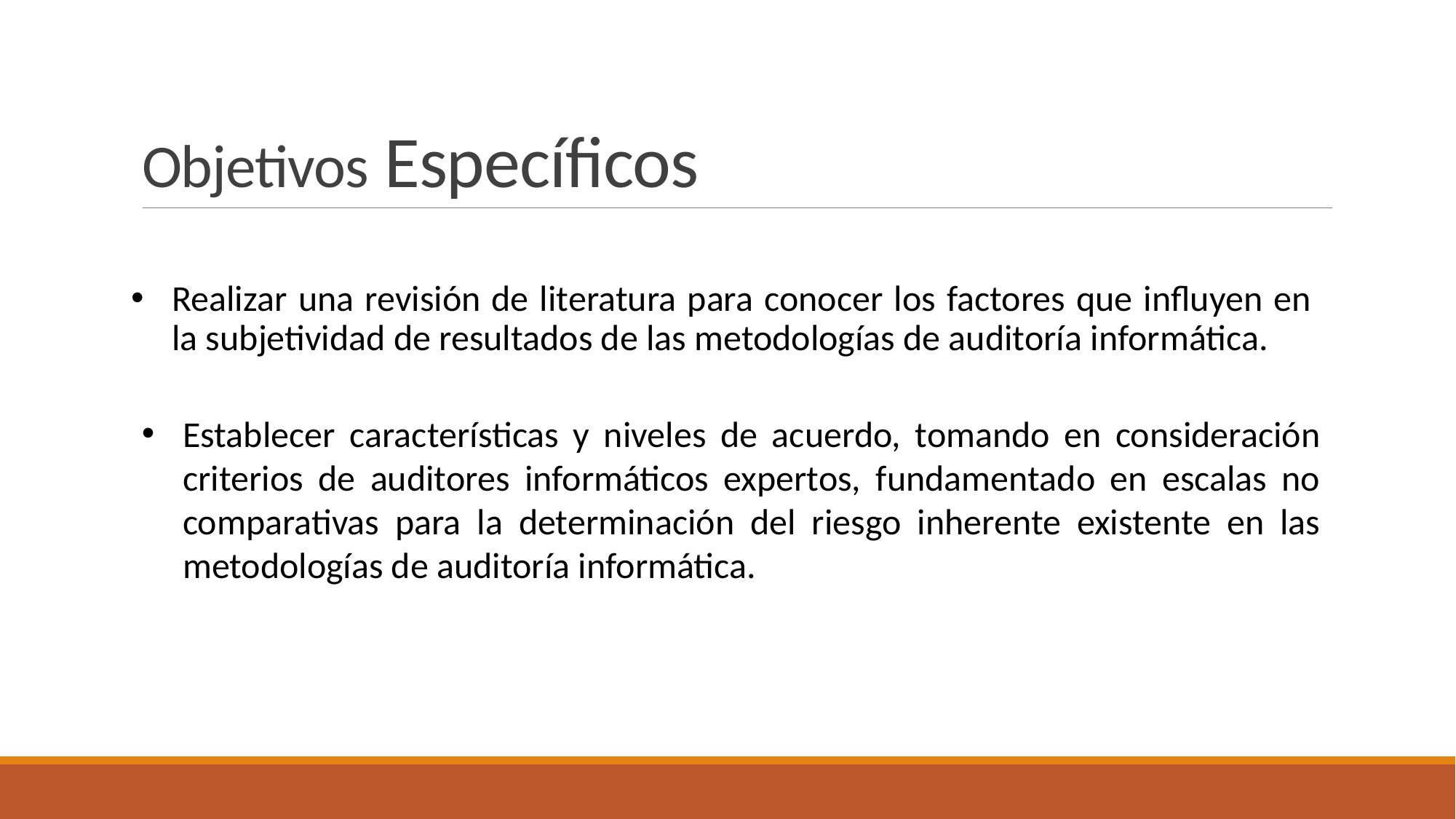

# Objetivos Específicos
Realizar una revisión de literatura para conocer los factores que influyen en la subjetividad de resultados de las metodologías de auditoría informática.
Establecer características y niveles de acuerdo, tomando en consideración criterios de auditores informáticos expertos, fundamentado en escalas no comparativas para la determinación del riesgo inherente existente en las metodologías de auditoría informática.